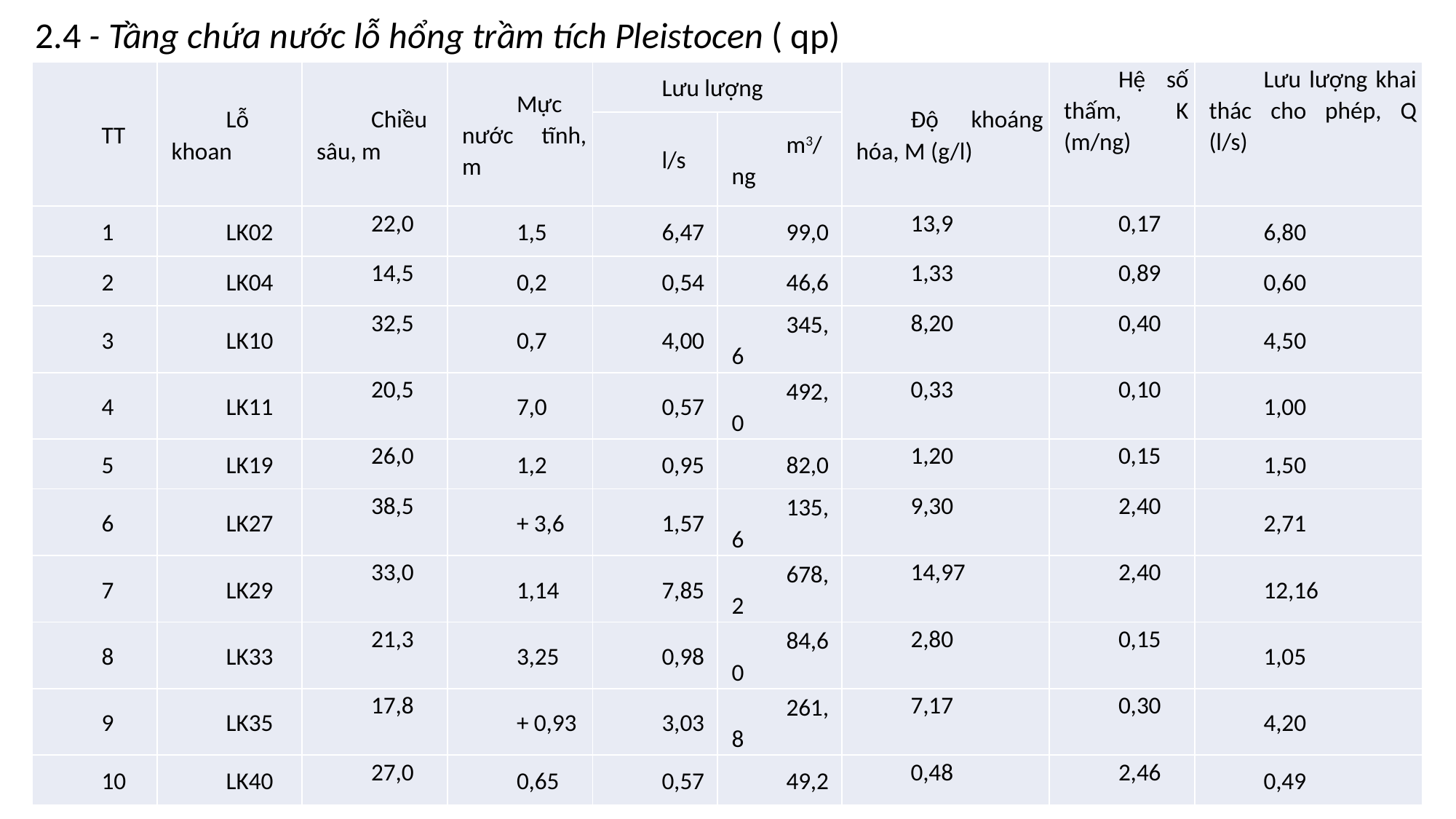

2.4 - Tầng chứa nước lỗ hổng trầm tích Pleistocen ( qp)

| TT | Lỗ khoan | Chiều sâu, m | Mực nước tĩnh, m | Lưu lượng |  | Độ khoáng hóa, M (g/l) | Hệ số thấm, K (m/ng) | Lưu lượng khai thác cho phép, Q (l/s) |
| --- | --- | --- | --- | --- | --- | --- | --- | --- |
|  |  |  |  | l/s | m3/ng |  |  |  |
| 1 | LK02 | 22,0 | 1,5 | 6,47 | 99,0 | 13,9 | 0,17 | 6,80 |
| 2 | LK04 | 14,5 | 0,2 | 0,54 | 46,6 | 1,33 | 0,89 | 0,60 |
| 3 | LK10 | 32,5 | 0,7 | 4,00 | 345,6 | 8,20 | 0,40 | 4,50 |
| 4 | LK11 | 20,5 | 7,0 | 0,57 | 492,0 | 0,33 | 0,10 | 1,00 |
| 5 | LK19 | 26,0 | 1,2 | 0,95 | 82,0 | 1,20 | 0,15 | 1,50 |
| 6 | LK27 | 38,5 | + 3,6 | 1,57 | 135,6 | 9,30 | 2,40 | 2,71 |
| 7 | LK29 | 33,0 | 1,14 | 7,85 | 678,2 | 14,97 | 2,40 | 12,16 |
| 8 | LK33 | 21,3 | 3,25 | 0,98 | 84,60 | 2,80 | 0,15 | 1,05 |
| 9 | LK35 | 17,8 | + 0,93 | 3,03 | 261,8 | 7,17 | 0,30 | 4,20 |
| 10 | LK40 | 27,0 | 0,65 | 0,57 | 49,2 | 0,48 | 2,46 | 0,49 |